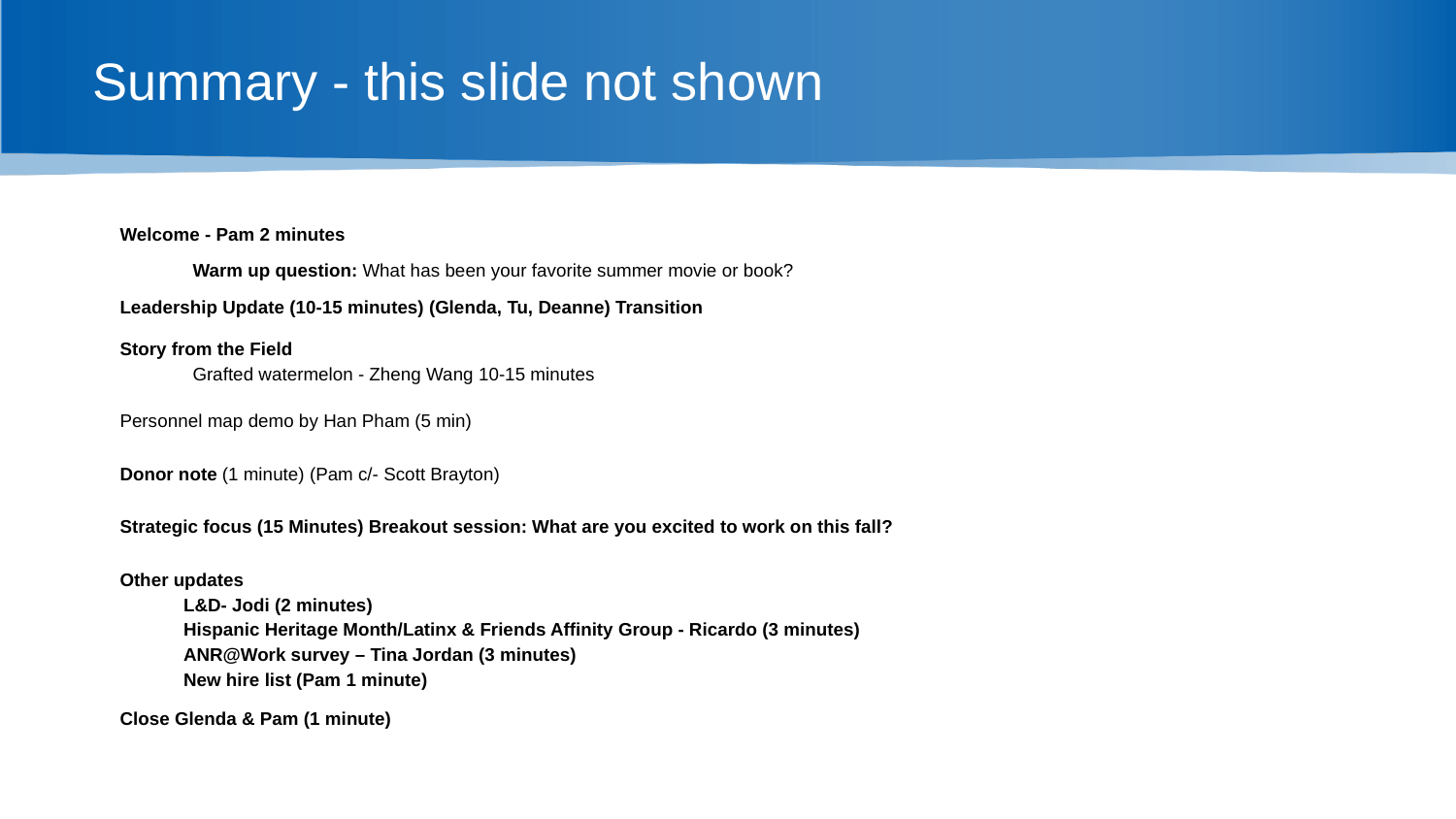

# Summary - this slide not shown
Welcome - Pam 2 minutes

Warm up question: What has been your favorite summer movie or book?

Leadership Update (10-15 minutes) (Glenda, Tu, Deanne) Transition

Story from the Field
Grafted watermelon - Zheng Wang 10-15 minutes

Personnel map demo by Han Pham (5 min)

Donor note (1 minute) (Pam c/- Scott Brayton)

Strategic focus (15 Minutes) Breakout session: What are you excited to work on this fall?

Other updates
L&D- Jodi (2 minutes)
Hispanic Heritage Month/Latinx & Friends Affinity Group - Ricardo (3 minutes)
ANR@Work survey – Tina Jordan (3 minutes)
New hire list (Pam 1 minute)

Close Glenda & Pam (1 minute)